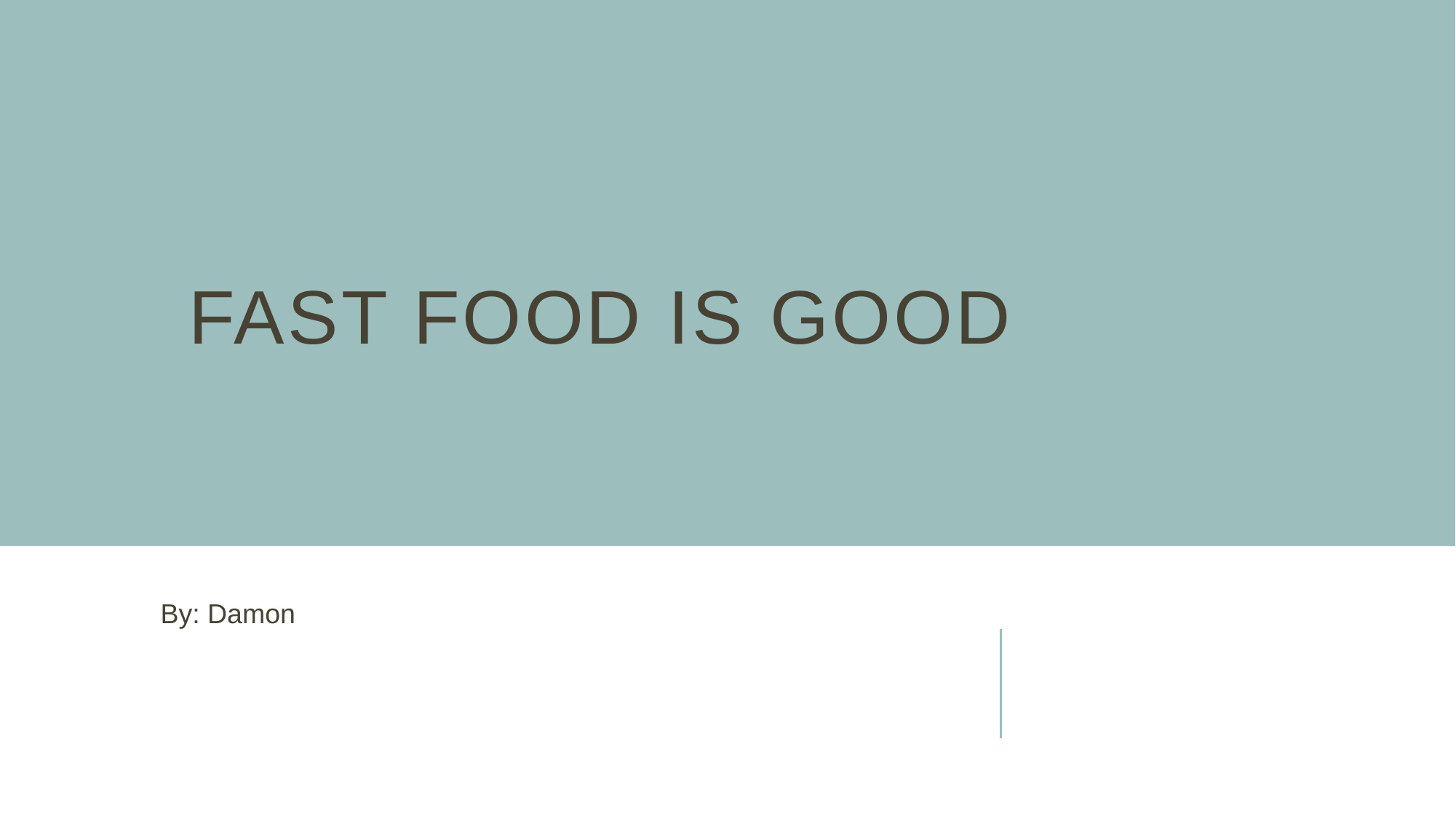

# Fast food is good
By: Damon